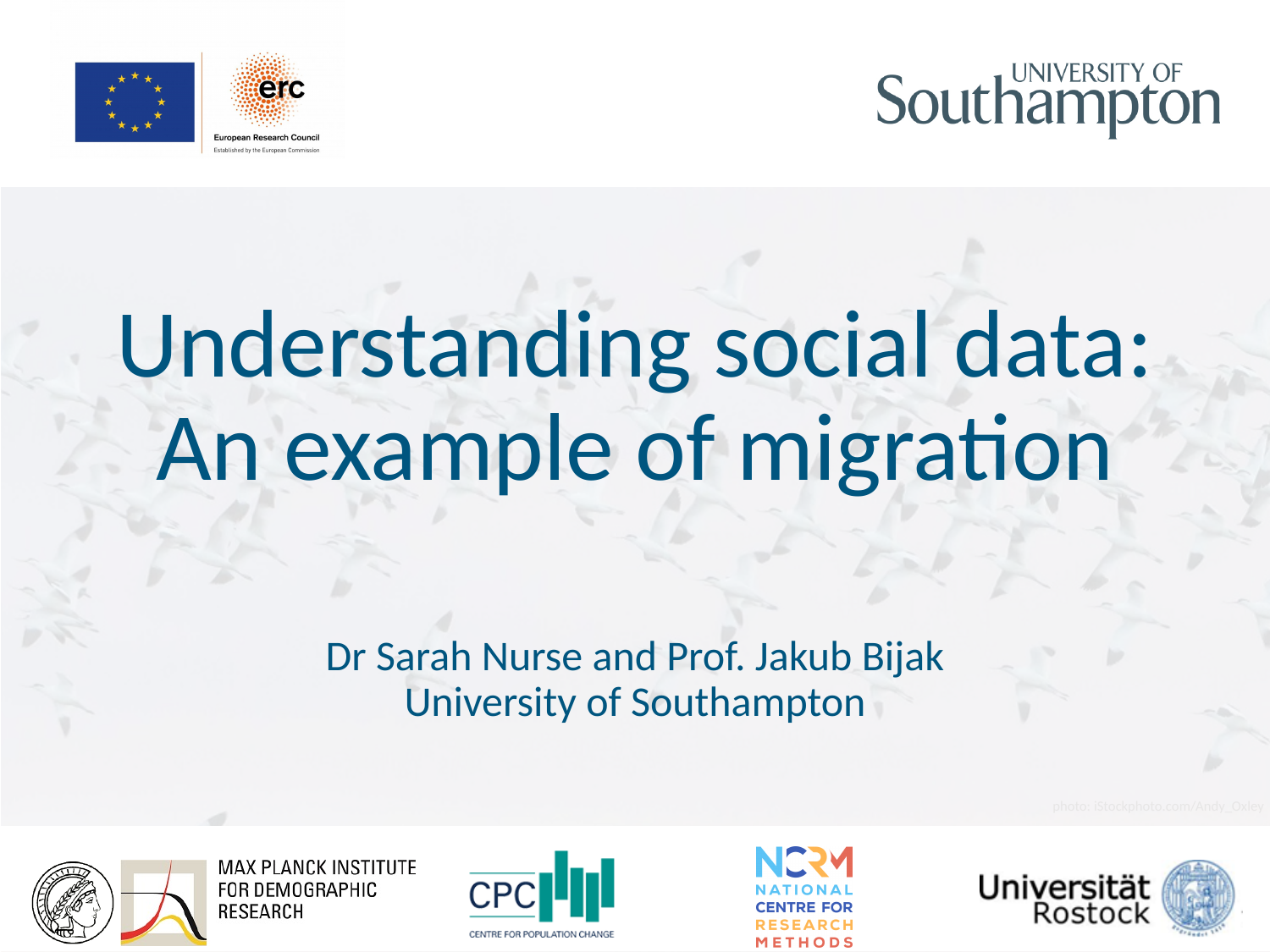

# Understanding social data: An example of migration

Dr Sarah Nurse and Prof. Jakub Bijak
University of Southampton